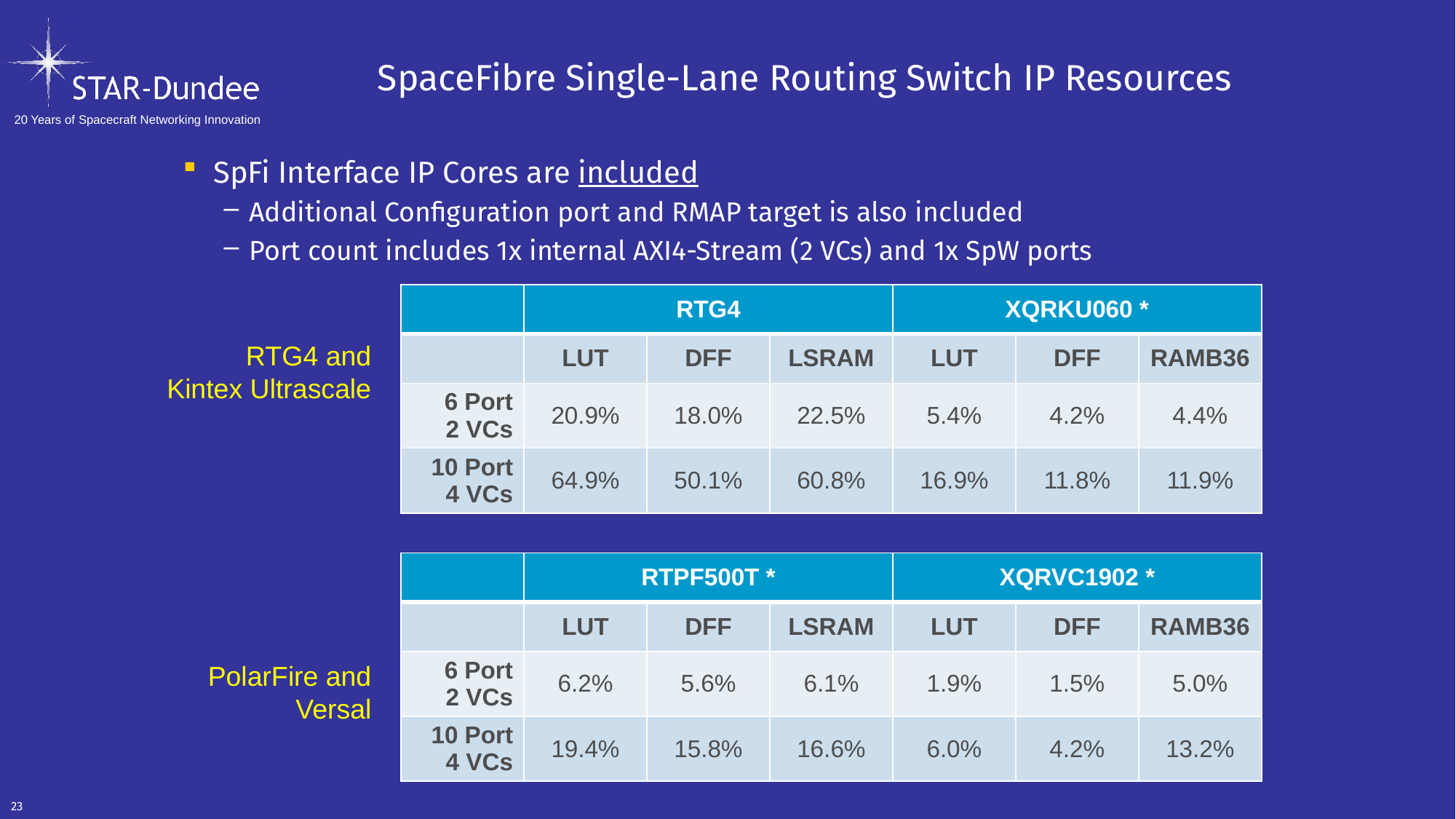

# SpaceFibre Single-Lane Routing Switch IP Resources
SpFi Interface IP Cores are included
Additional Configuration port and RMAP target is also included
Port count includes 1x internal AXI4-Stream (2 VCs) and 1x SpW ports

|  | RTG4 |  |  | XQRKU060 \* |  |  |
| --- | --- | --- | --- | --- | --- | --- |
|  | LUT | DFF | LSRAM | LUT | DFF | RAMB36 |
| 6 Port 2 VCs | 20.9% | 18.0% | 22.5% | 5.4% | 4.2% | 4.4% |
| 10 Port 4 VCs | 64.9% | 50.1% | 60.8% | 16.9% | 11.8% | 11.9% |
RTG4 and
Kintex Ultrascale
|  | RTPF500T \* |  |  | XQRVC1902 \* |  |  |
| --- | --- | --- | --- | --- | --- | --- |
|  | LUT | DFF | LSRAM | LUT | DFF | RAMB36 |
| 6 Port 2 VCs | 6.2% | 5.6% | 6.1% | 1.9% | 1.5% | 5.0% |
| 10 Port 4 VCs | 19.4% | 15.8% | 16.6% | 6.0% | 4.2% | 13.2% |
PolarFire and
Versal
23